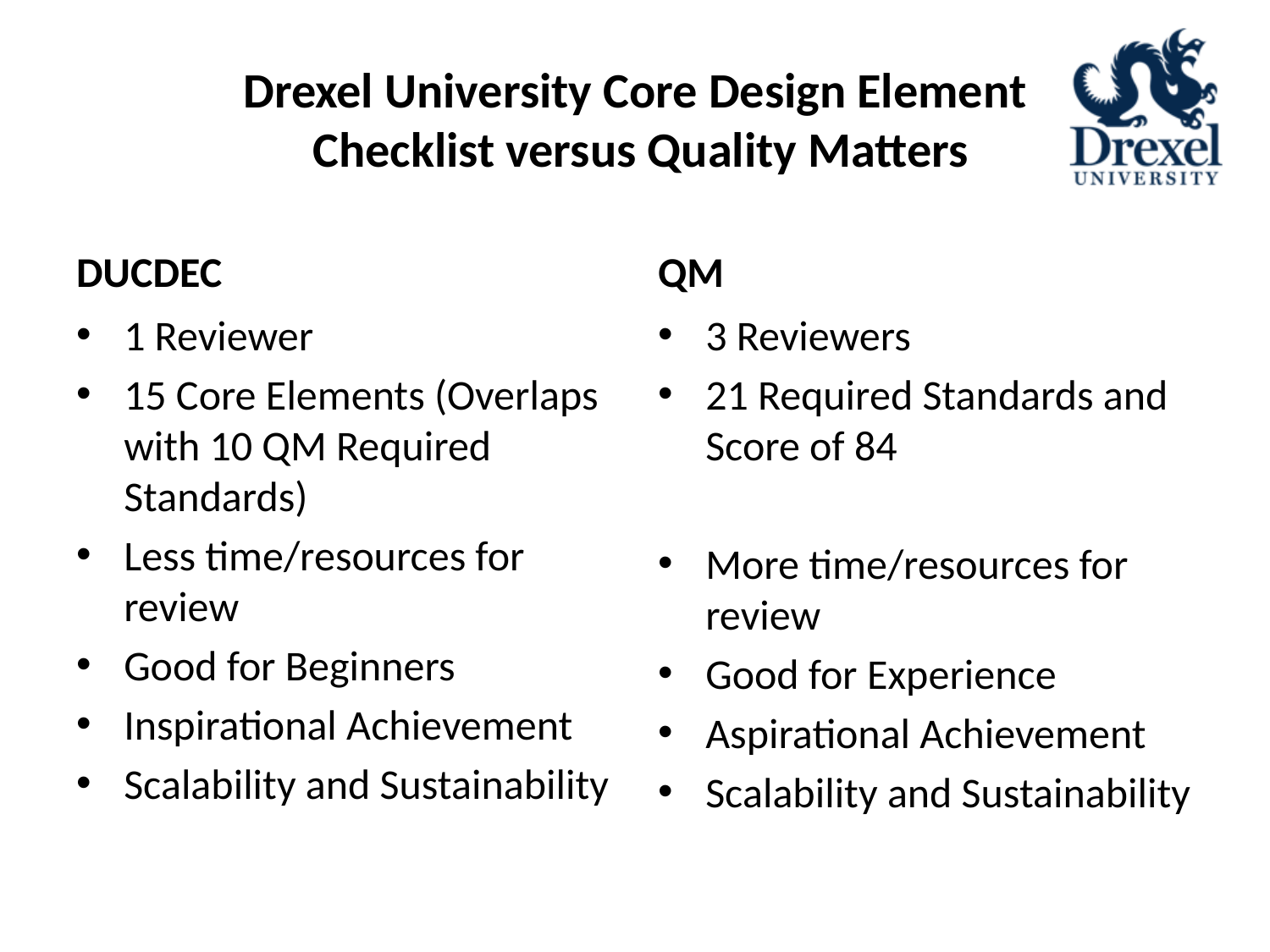

# Drexel University Core Design Element Checklist versus Quality Matters
DUCDEC
QM
1 Reviewer
15 Core Elements (Overlaps with 10 QM Required Standards)
Less time/resources for review
Good for Beginners
Inspirational Achievement
Scalability and Sustainability

3 Reviewers
21 Required Standards and Score of 84

More time/resources for review
Good for Experience
Aspirational Achievement
Scalability and Sustainability